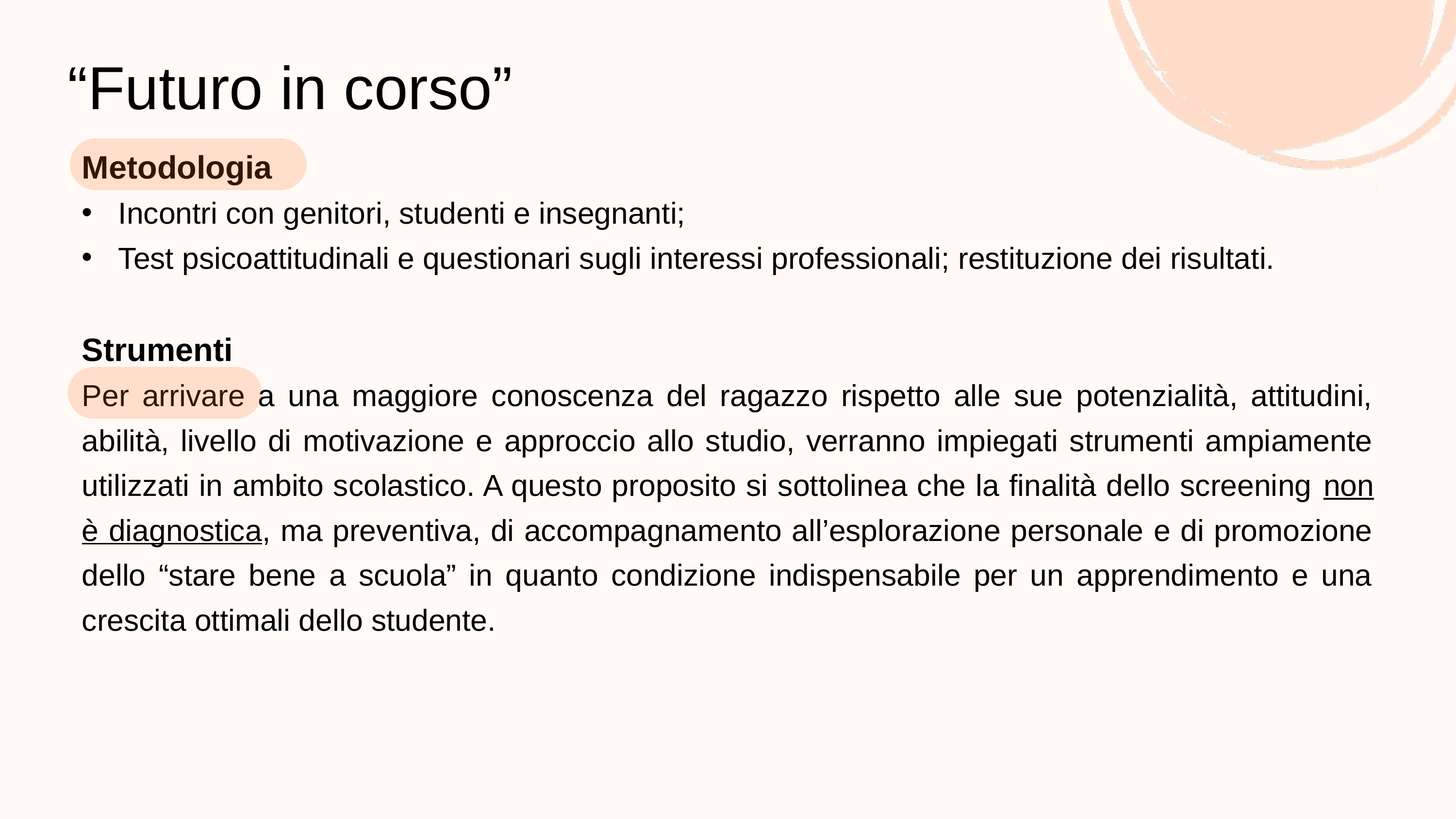

“Futuro in corso”
Metodologia
Incontri con genitori, studenti e insegnanti;
Test psicoattitudinali e questionari sugli interessi professionali; restituzione dei risultati.

Strumenti
Per arrivare a una maggiore conoscenza del ragazzo rispetto alle sue potenzialità, attitudini, abilità, livello di motivazione e approccio allo studio, verranno impiegati strumenti ampiamente utilizzati in ambito scolastico. A questo proposito si sottolinea che la finalità dello screening non è diagnostica, ma preventiva, di accompagnamento all’esplorazione personale e di promozione dello “stare bene a scuola” in quanto condizione indispensabile per un apprendimento e una crescita ottimali dello studente.